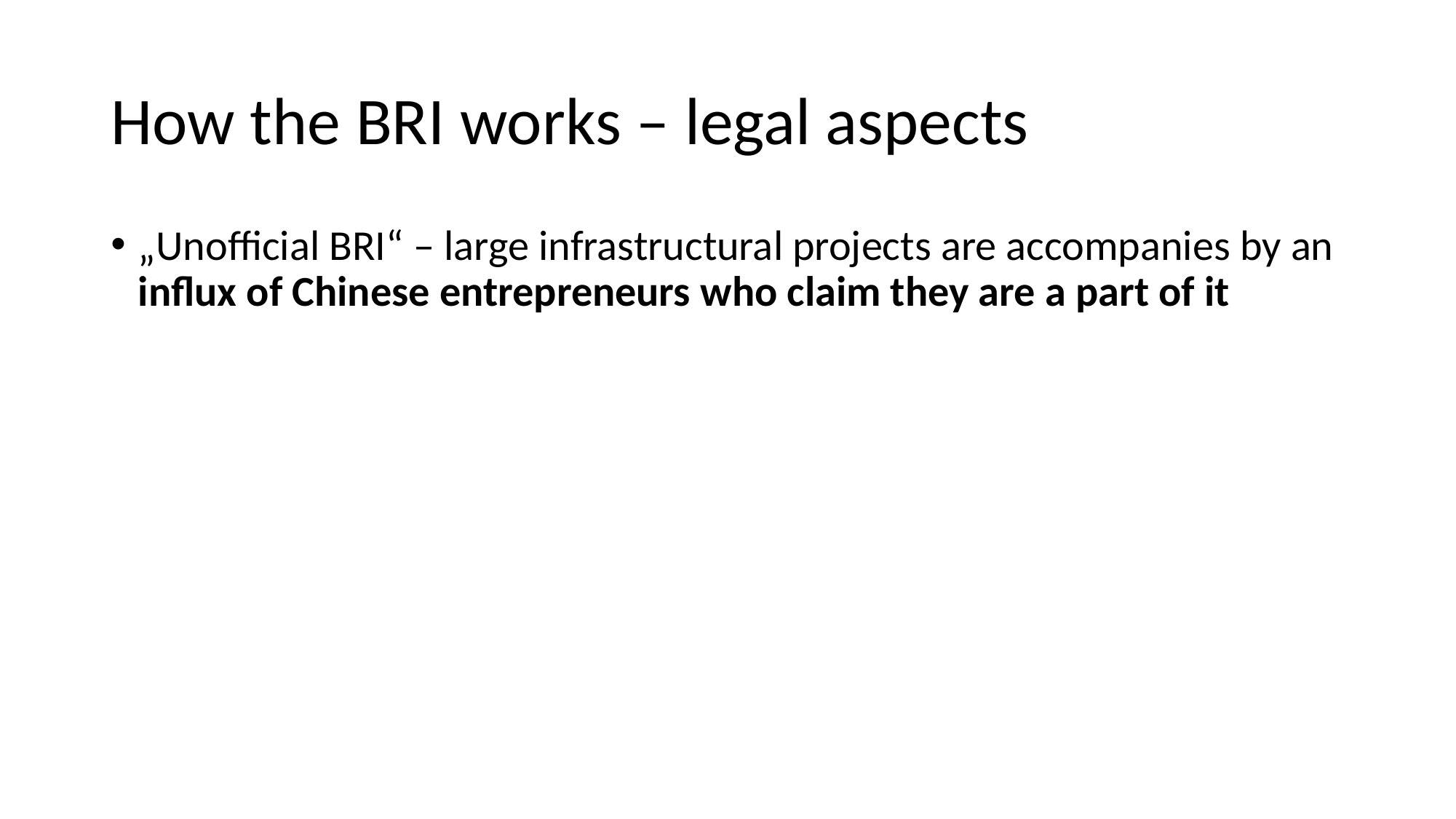

# How the BRI works – legal aspects
„Unofficial BRI“ – large infrastructural projects are accompanies by an influx of Chinese entrepreneurs who claim they are a part of it